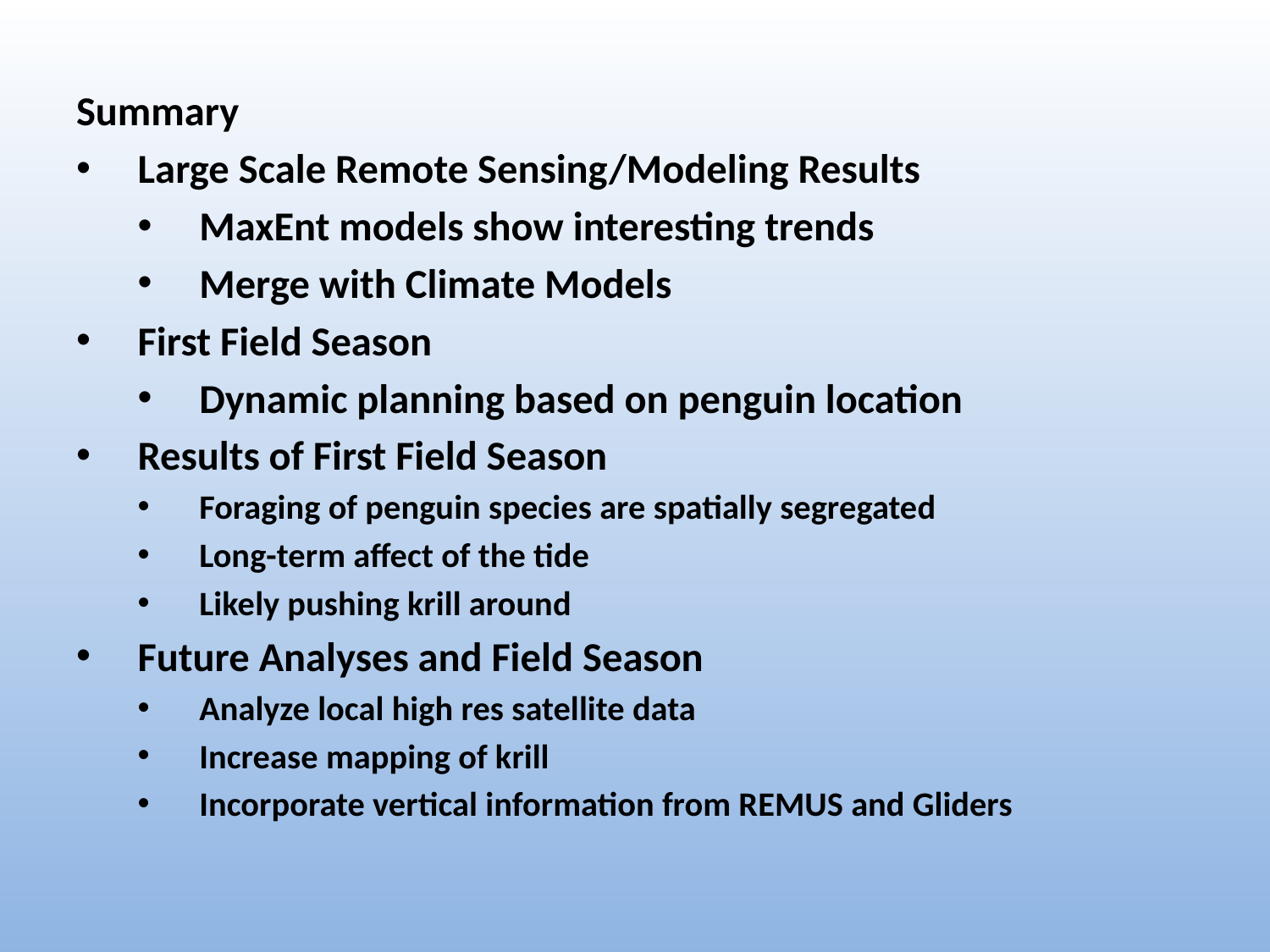

Summary
Large Scale Remote Sensing/Modeling Results
MaxEnt models show interesting trends
Merge with Climate Models
First Field Season
Dynamic planning based on penguin location
Results of First Field Season
Foraging of penguin species are spatially segregated
Long-term affect of the tide
Likely pushing krill around
Future Analyses and Field Season
Analyze local high res satellite data
Increase mapping of krill
Incorporate vertical information from REMUS and Gliders